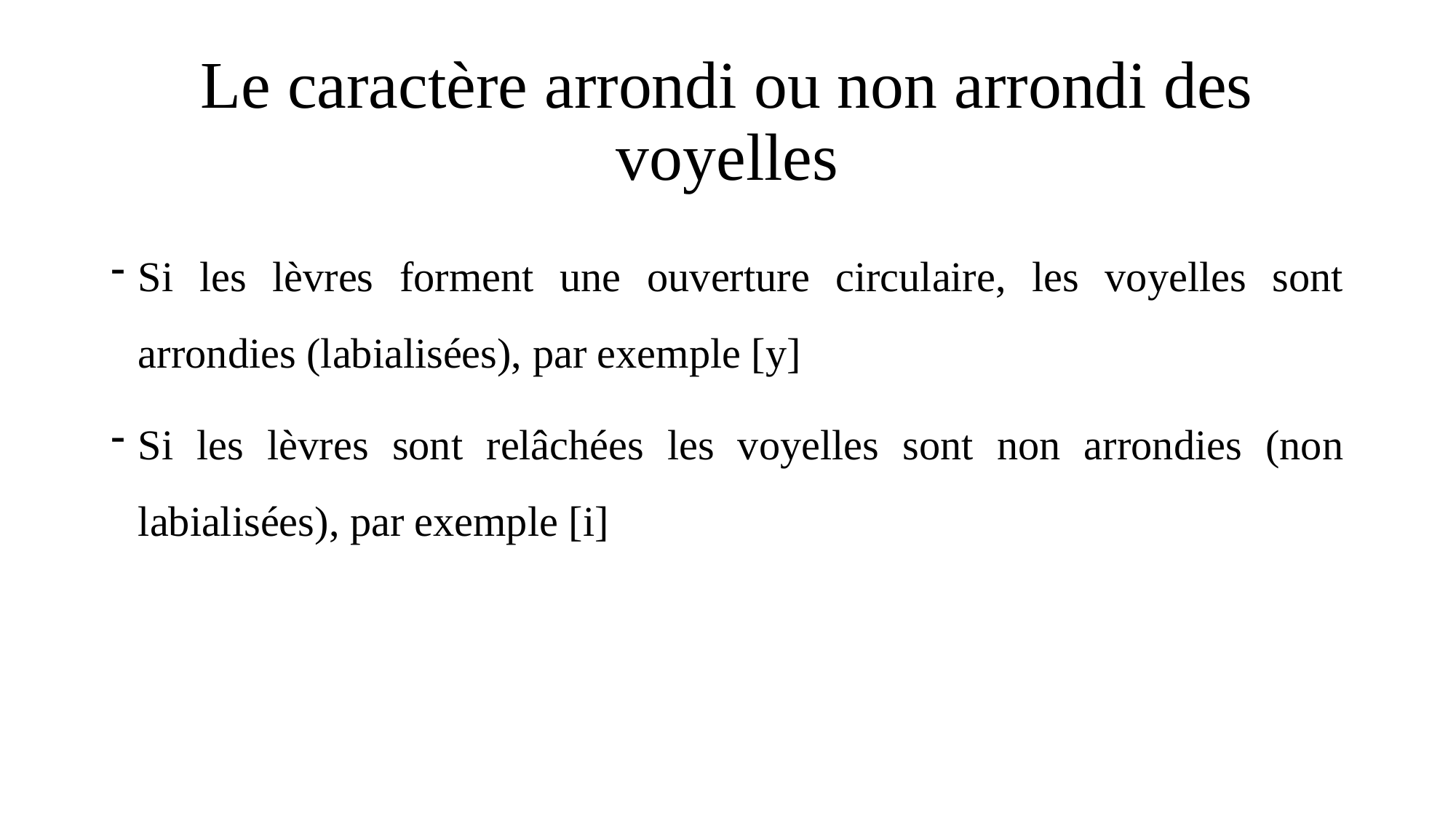

# Le caractère arrondi ou non arrondi des voyelles
Si les lèvres forment une ouverture circulaire, les voyelles sont arrondies (labialisées), par exemple [y]
Si les lèvres sont relâchées les voyelles sont non arrondies (non labialisées), par exemple [i]